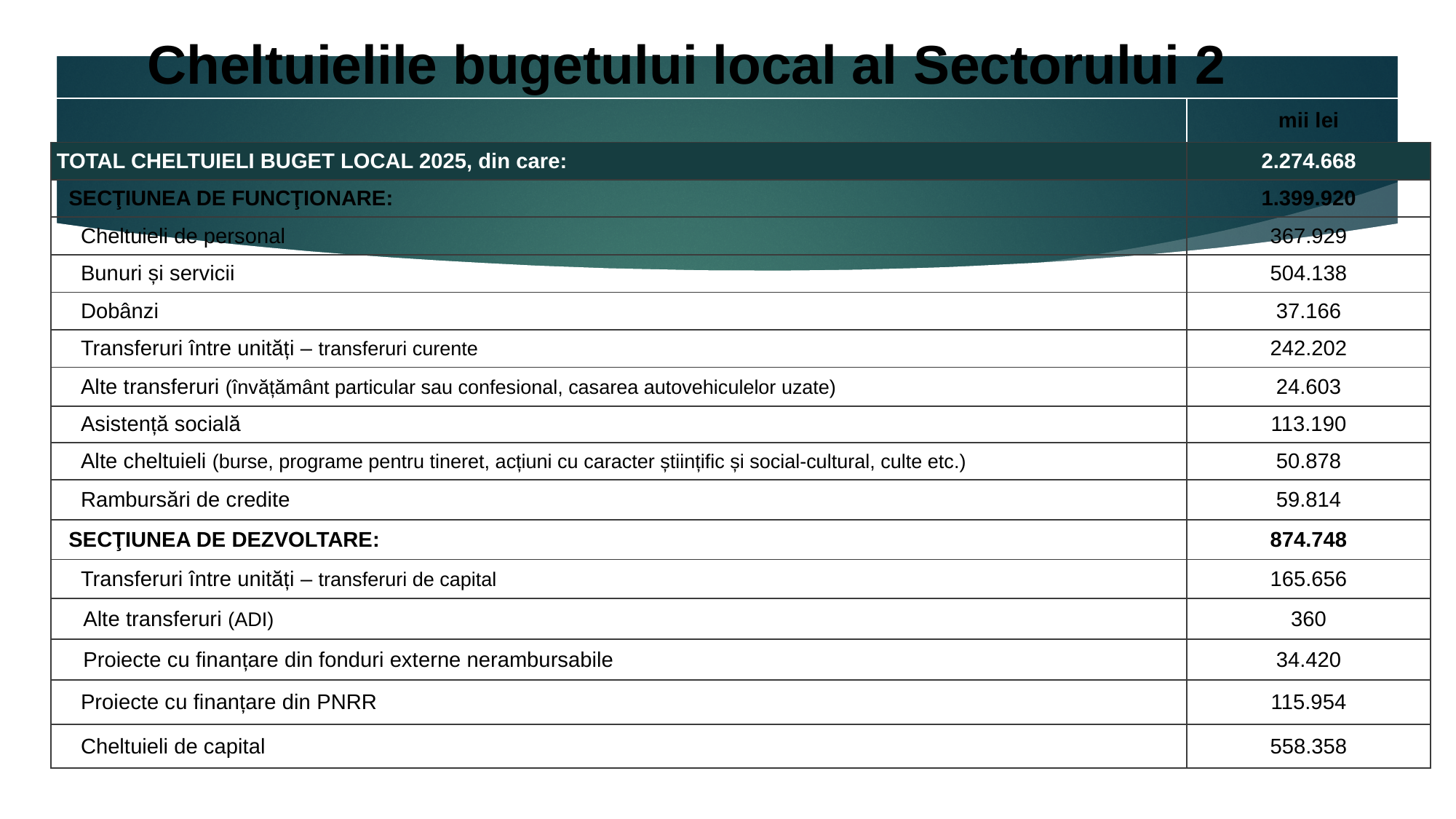

# Cheltuielile bugetului local al Sectorului 2
|  | mii lei |
| --- | --- |
| TOTAL CHELTUIELI BUGET LOCAL 2025, din care: | 2.274.668 |
| SECŢIUNEA DE FUNCŢIONARE: | 1.399.920 |
| Cheltuieli de personal | 367.929 |
| Bunuri și servicii | 504.138 |
| Dobânzi | 37.166 |
| Transferuri între unități – transferuri curente | 242.202 |
| Alte transferuri (învățământ particular sau confesional, casarea autovehiculelor uzate) | 24.603 |
| Asistență socială | 113.190 |
| Alte cheltuieli (burse, programe pentru tineret, acțiuni cu caracter științific și social-cultural, culte etc.) | 50.878 |
| Rambursări de credite | 59.814 |
| SECŢIUNEA DE DEZVOLTARE: | 874.748 |
| Transferuri între unități – transferuri de capital | 165.656 |
| Alte transferuri (ADI) | 360 |
| Proiecte cu finanțare din fonduri externe nerambursabile | 34.420 |
| Proiecte cu finanțare din PNRR | 115.954 |
| Cheltuieli de capital | 558.358 |